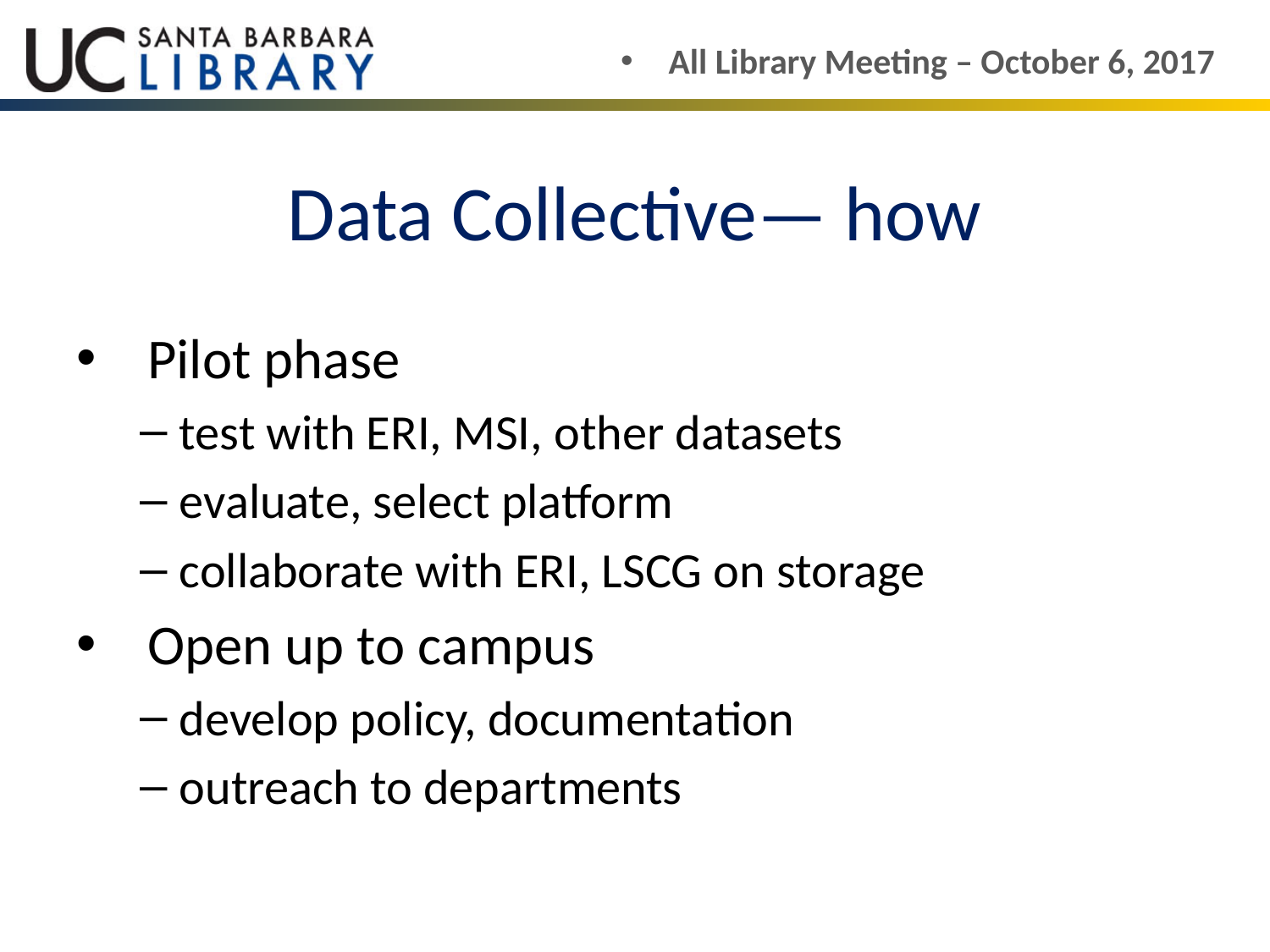

# Data Collective— how
Pilot phase
test with ERI, MSI, other datasets
evaluate, select platform
collaborate with ERI, LSCG on storage
Open up to campus
develop policy, documentation
outreach to departments